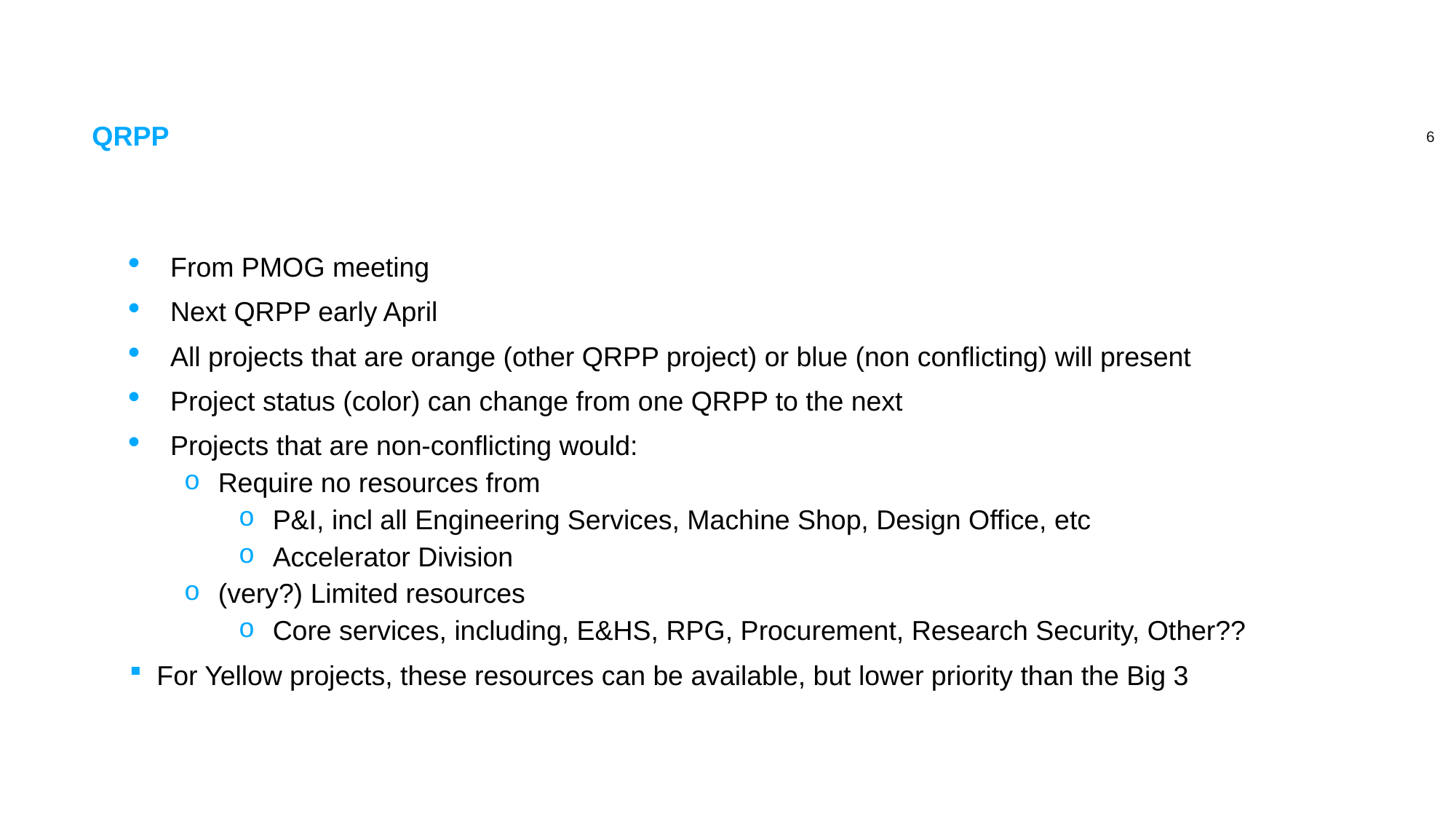

# QRPP
From PMOG meeting
Next QRPP early April
All projects that are orange (other QRPP project) or blue (non conflicting) will present
Project status (color) can change from one QRPP to the next
Projects that are non-conflicting would:
Require no resources from
P&I, incl all Engineering Services, Machine Shop, Design Office, etc
Accelerator Division
(very?) Limited resources
Core services, including, E&HS, RPG, Procurement, Research Security, Other??
For Yellow projects, these resources can be available, but lower priority than the Big 3